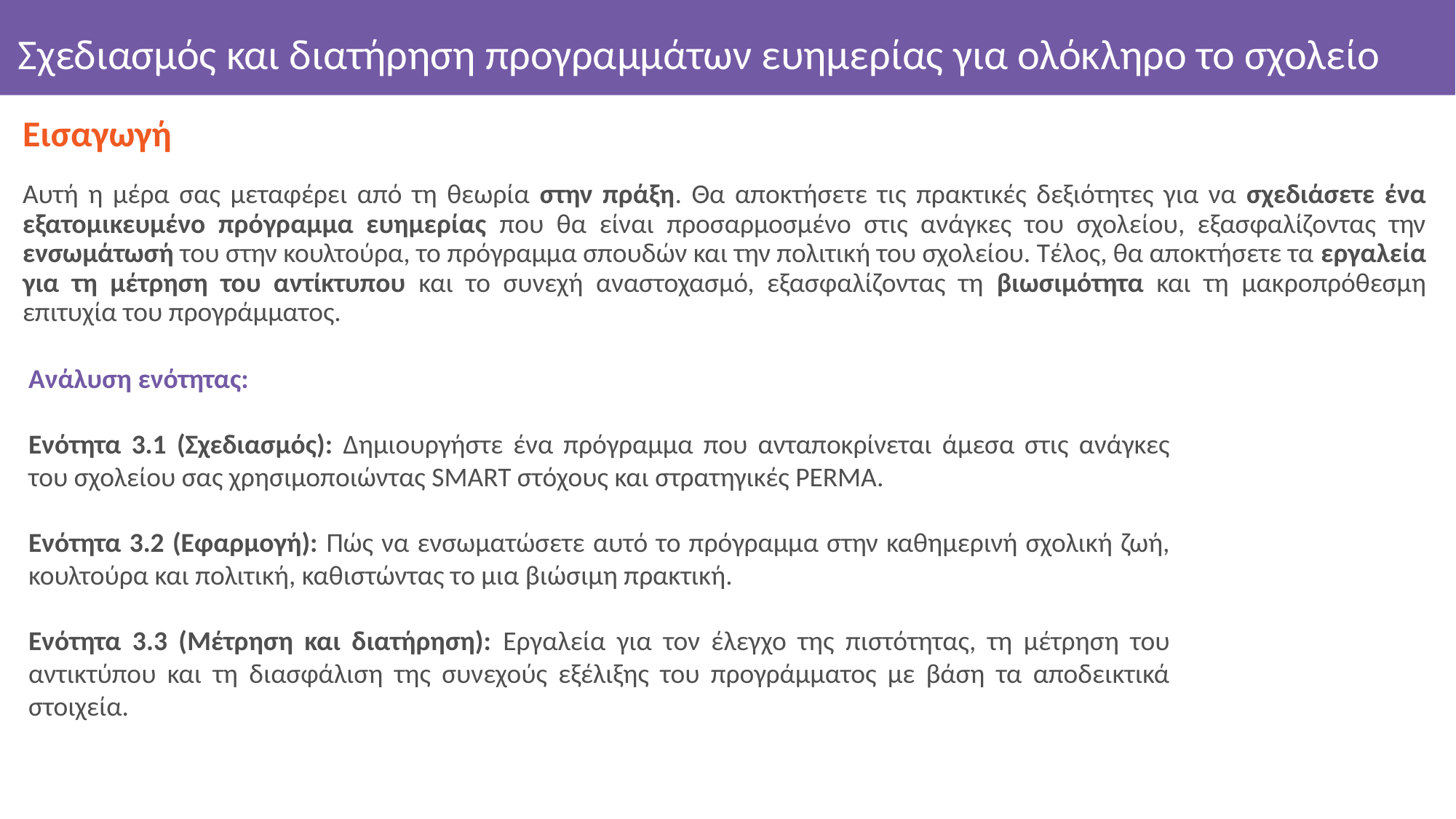

# Σχεδιασμός και διατήρηση προγραμμάτων ευημερίας για ολόκληρο το σχολείο
Εισαγωγή
Αυτή η μέρα σας μεταφέρει από τη θεωρία στην πράξη. Θα αποκτήσετε τις πρακτικές δεξιότητες για να σχεδιάσετε ένα εξατομικευμένο πρόγραμμα ευημερίας που θα είναι προσαρμοσμένο στις ανάγκες του σχολείου, εξασφαλίζοντας την ενσωμάτωσή του στην κουλτούρα, το πρόγραμμα σπουδών και την πολιτική του σχολείου. Τέλος, θα αποκτήσετε τα εργαλεία για τη μέτρηση του αντίκτυπου και το συνεχή αναστοχασμό, εξασφαλίζοντας τη βιωσιμότητα και τη μακροπρόθεσμη επιτυχία του προγράμματος.
Ανάλυση ενότητας:

Ενότητα 3.1 (Σχεδιασμός): Δημιουργήστε ένα πρόγραμμα που ανταποκρίνεται άμεσα στις ανάγκες του σχολείου σας χρησιμοποιώντας SMART στόχους και στρατηγικές PERMA.

Ενότητα 3.2 (Εφαρμογή): Πώς να ενσωματώσετε αυτό το πρόγραμμα στην καθημερινή σχολική ζωή, κουλτούρα και πολιτική, καθιστώντας το μια βιώσιμη πρακτική.

Ενότητα 3.3 (Μέτρηση και διατήρηση): Εργαλεία για τον έλεγχο της πιστότητας, τη μέτρηση του αντικτύπου και τη διασφάλιση της συνεχούς εξέλιξης του προγράμματος με βάση τα αποδεικτικά στοιχεία.